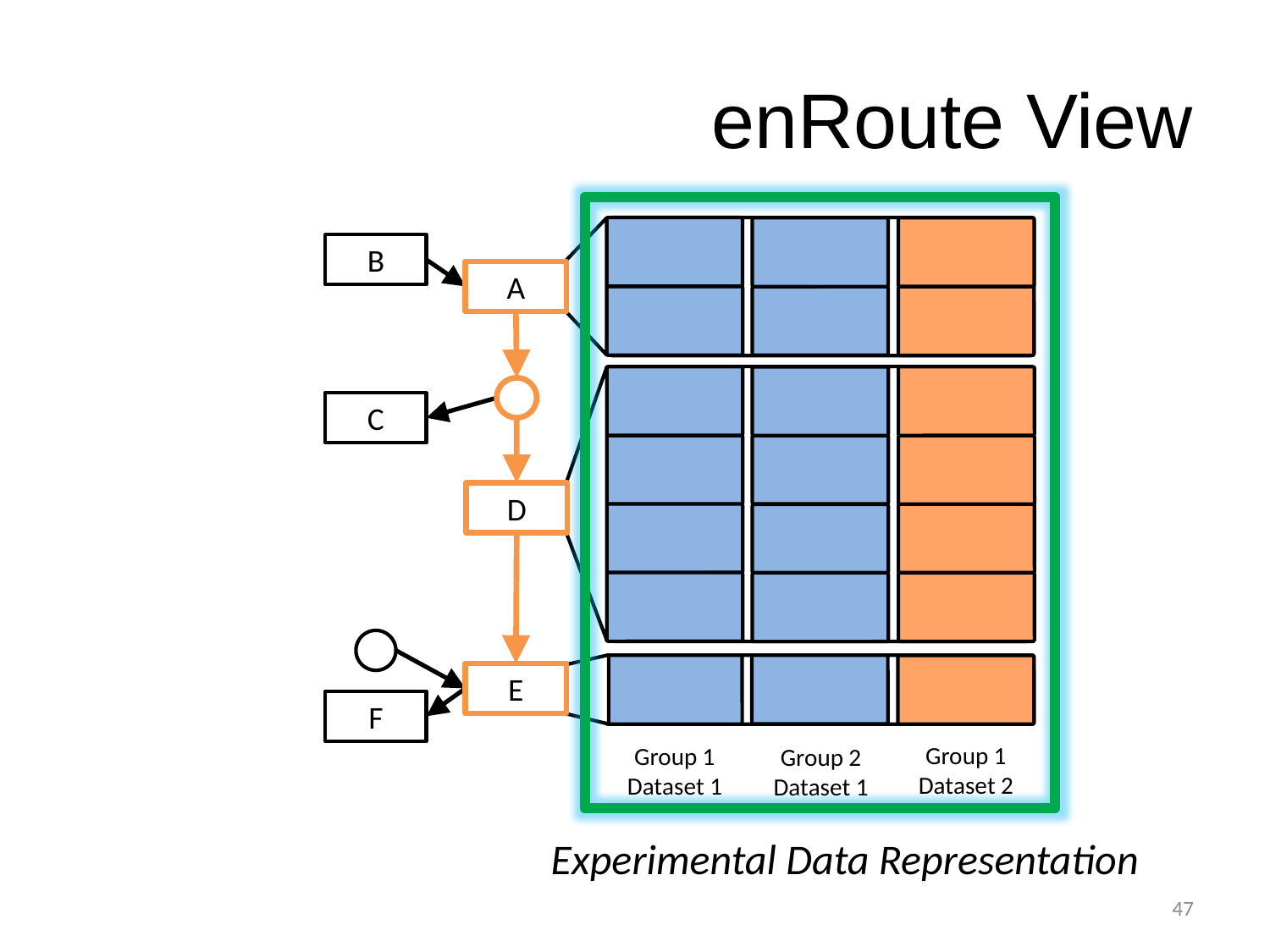

# enRoute View

Group 1
Dataset 2
Group 1
Dataset 1
Group 2
Dataset 1

B
A

C
D

E
F
Experimental Data Representation
47